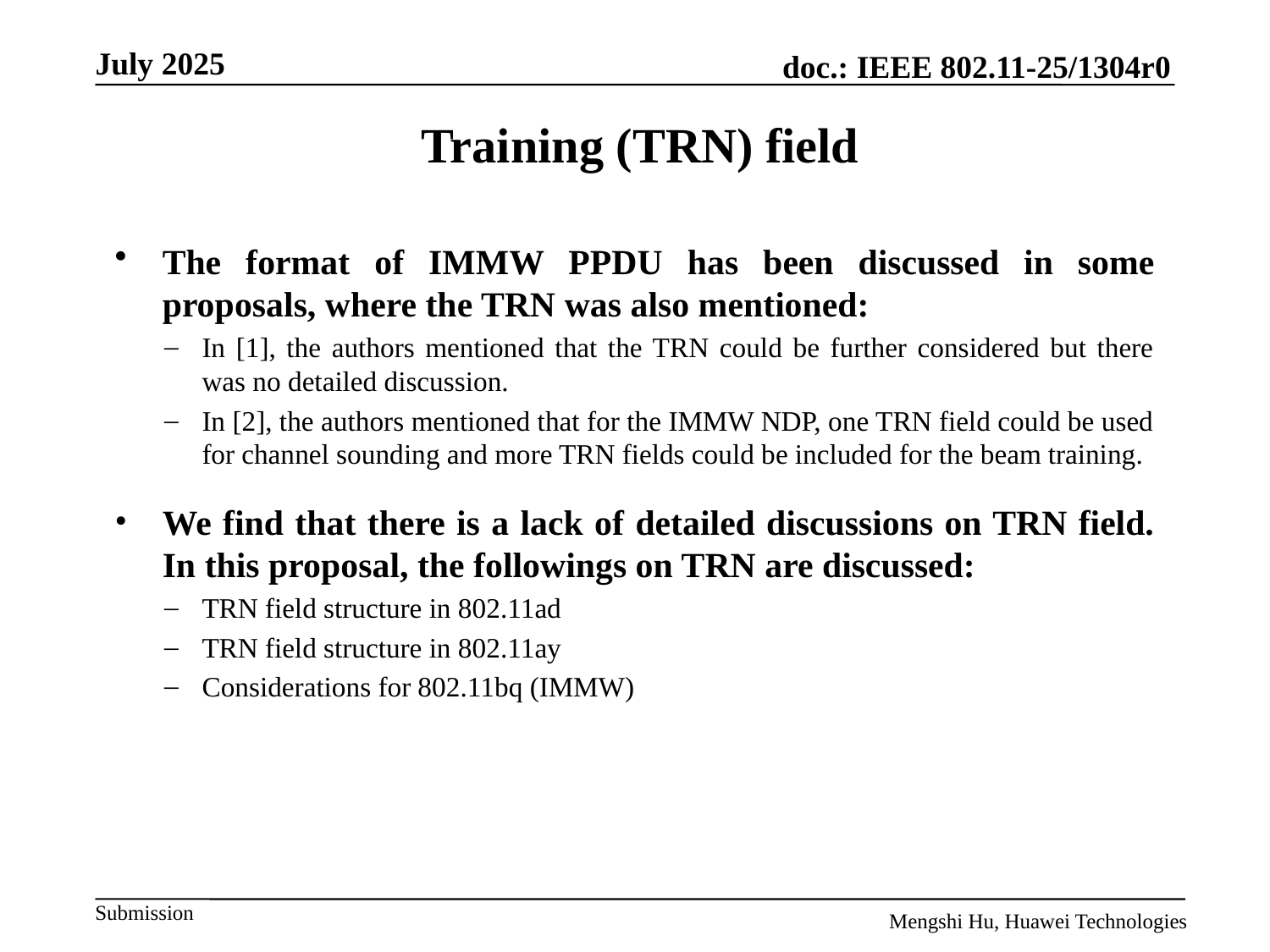

# Training (TRN) field
The format of IMMW PPDU has been discussed in some proposals, where the TRN was also mentioned:
In [1], the authors mentioned that the TRN could be further considered but there was no detailed discussion.
In [2], the authors mentioned that for the IMMW NDP, one TRN field could be used for channel sounding and more TRN fields could be included for the beam training.

We find that there is a lack of detailed discussions on TRN field. In this proposal, the followings on TRN are discussed:
TRN field structure in 802.11ad
TRN field structure in 802.11ay
Considerations for 802.11bq (IMMW)